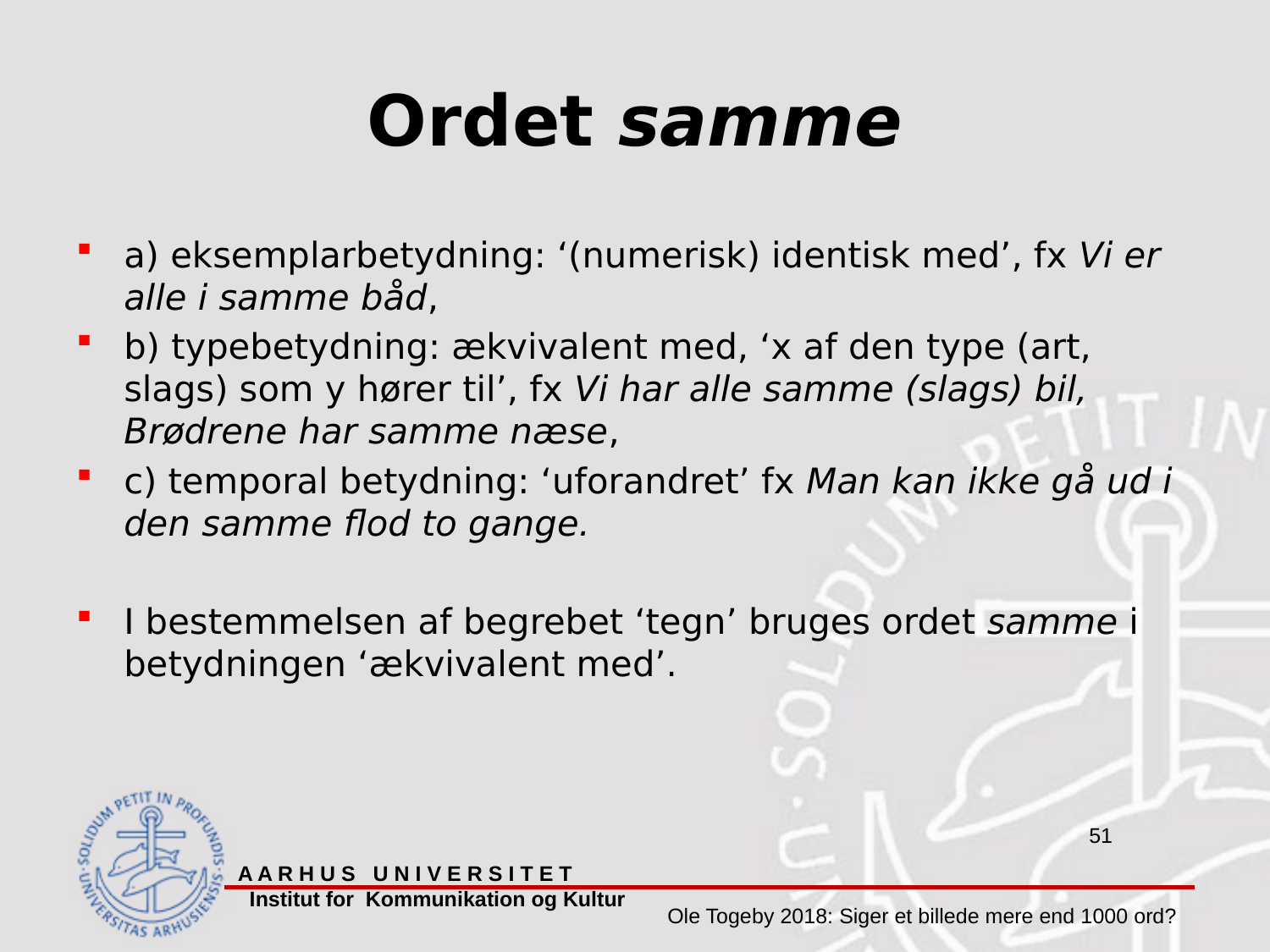

# Ordet samme
a) eksemplarbetydning: ‘(numerisk) identisk med’, fx Vi er alle i samme båd,
b) typebetydning: ækvivalent med, ‘x af den type (art, slags) som y hører til’, fx Vi har alle samme (slags) bil, Brødrene har samme næse,
c) temporal betydning: ‘uforandret’ fx Man kan ikke gå ud i den samme flod to gange.

I bestemmelsen af begrebet ‘tegn’ bruges ordet samme i betydningen ‘ækvivalent med’.

A A R H U S   U N I V E R S I T E T            Institut for  Kommunikation og Kultur